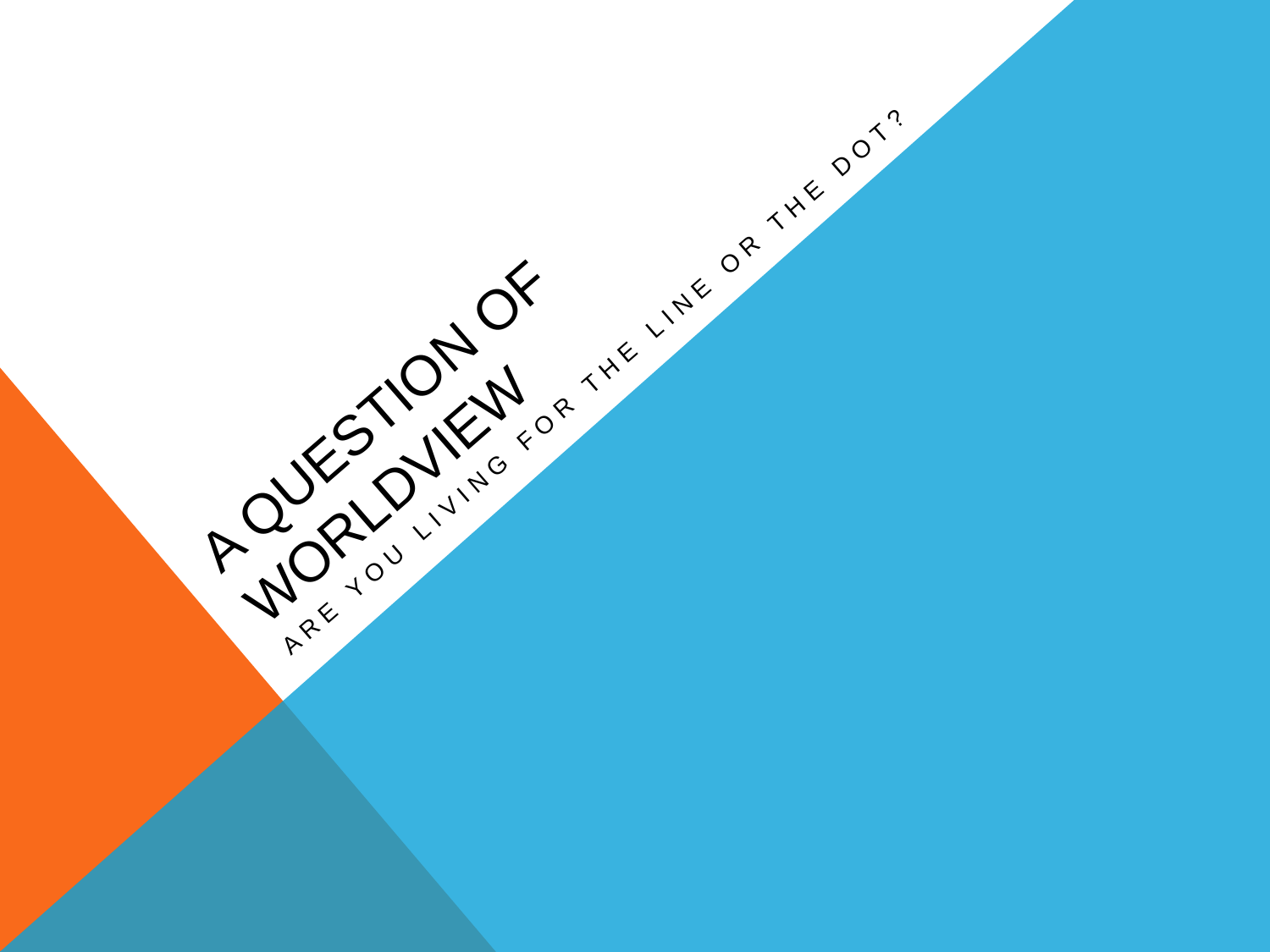

# A Question of Worldview
Are you living for the line or the dot?